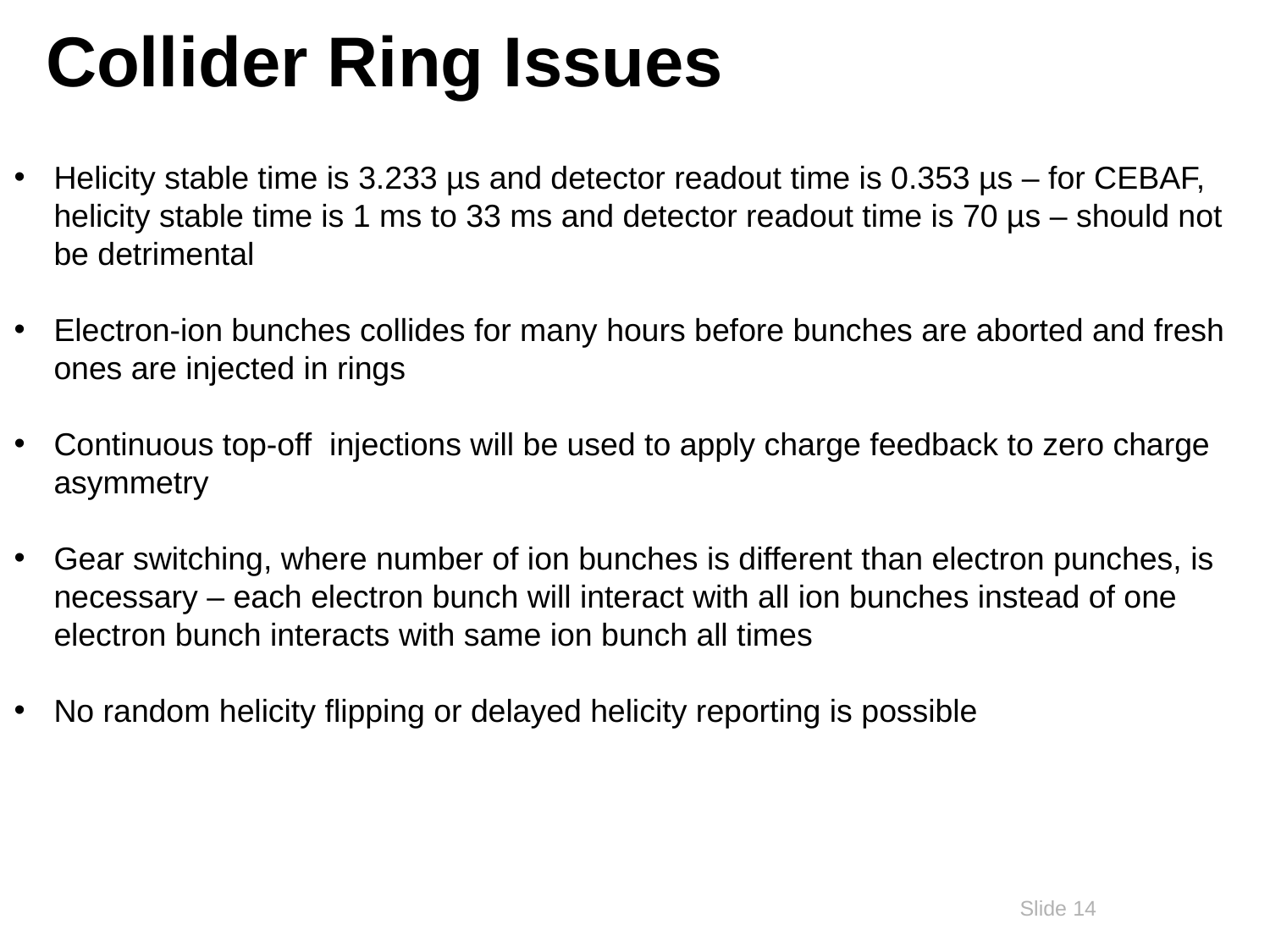

# Collider Ring Issues
Helicity stable time is 3.233 µs and detector readout time is 0.353 µs – for CEBAF, helicity stable time is 1 ms to 33 ms and detector readout time is 70 µs – should not be detrimental

Electron-ion bunches collides for many hours before bunches are aborted and fresh ones are injected in rings

Continuous top-off  injections will be used to apply charge feedback to zero charge asymmetry

Gear switching, where number of ion bunches is different than electron punches, is necessary – each electron bunch will interact with all ion bunches instead of one electron bunch interacts with same ion bunch all times

No random helicity flipping or delayed helicity reporting is possible
14